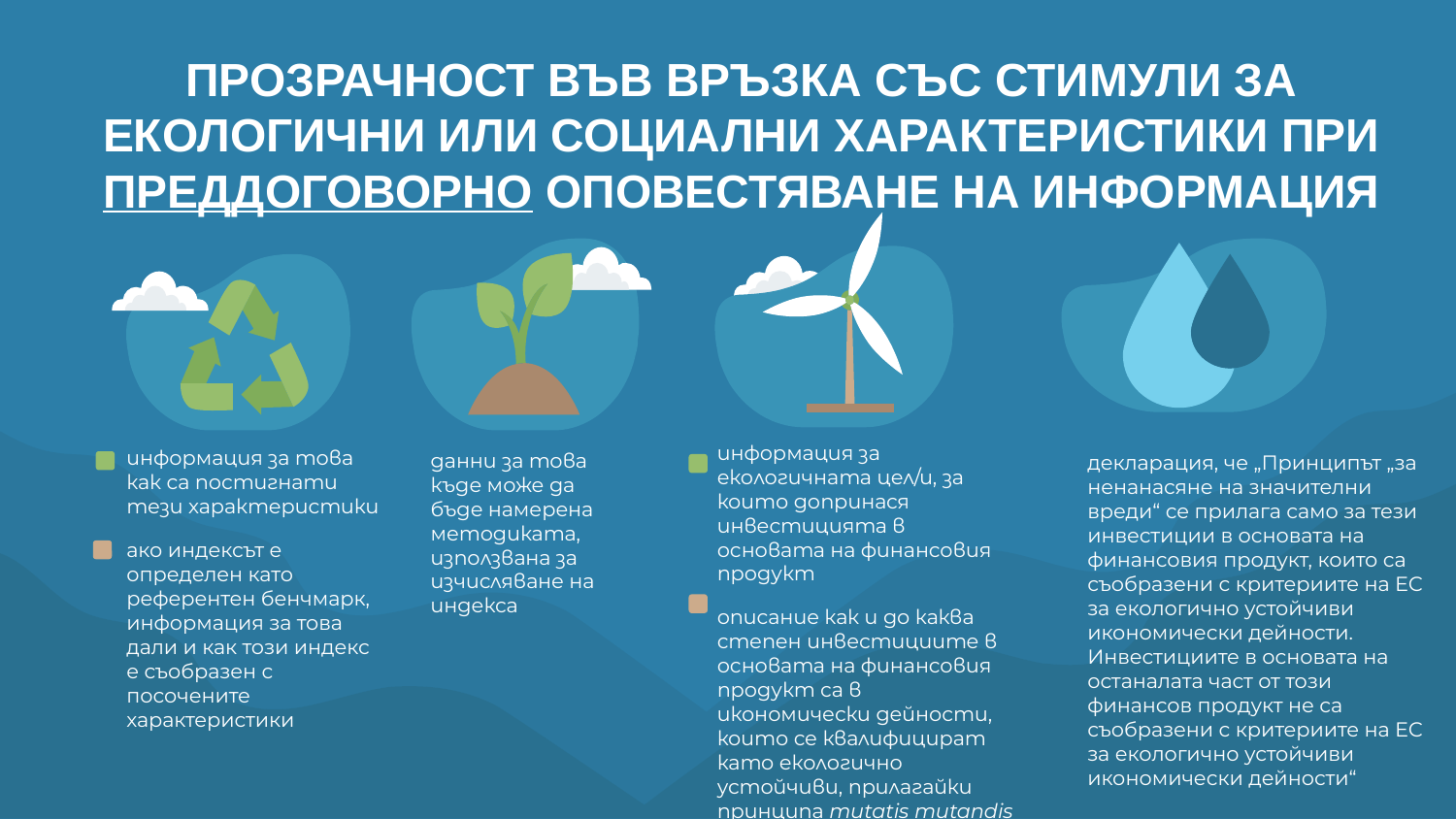

# Прозрачност във връзка със стимули за екологични или социални характеристики при преддоговорно оповестяване на информация

информация за екологичната цел/и, за които допринася инвестицията в основата на финансовия продукт

описание как и до каква степен инвестициите в основата на финансовия продукт са в икономически дейности, които се квалифицират като екологично устойчиви, прилагайки принципа mutatis mutandis

данни за това къде може да бъде намерена методиката, използвана за изчисляване на индекса
декларация, че „Принципът „за ненанасяне на значителни вреди“ се прилага само за тези инвестиции в основата на финансовия продукт, които са съобразени с критериите на ЕС за екологично устойчиви икономически дейности. Инвестициите в основата на останалата част от този финансов продукт не са съобразени с критериите на ЕС за екологично устойчиви икономически дейности“
информация за това как са постигнати тези характеристики

ако индексът е определен като референтен бенчмарк, информация за това дали и как този индекс е съобразен с посочените характеристики